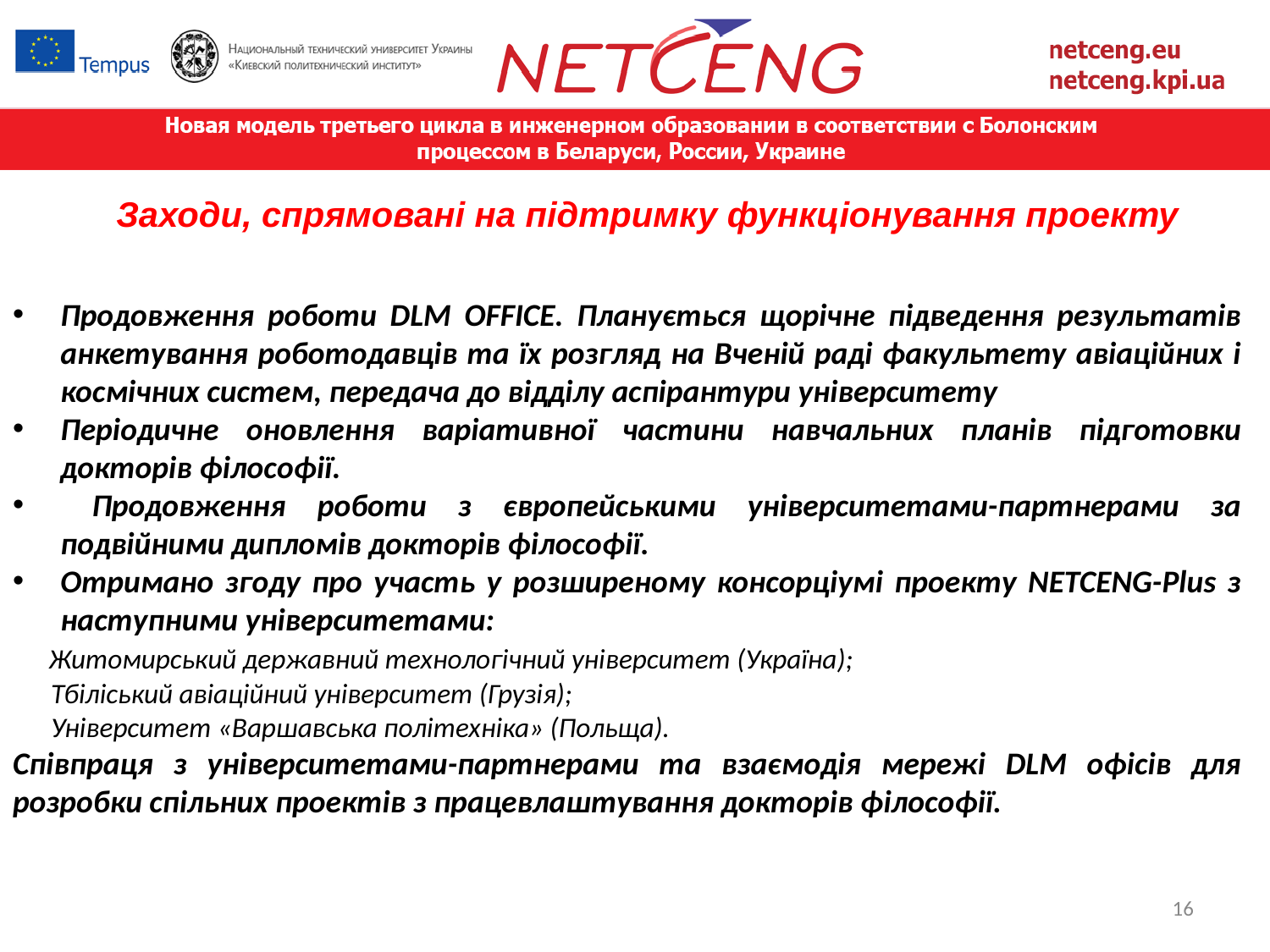

Заходи, спрямовані на підтримку функціонування проекту

Продовження роботи DLM OFFICE. Планується щорічне підведення результатів анкетування роботодавців та їх розгляд на Вченій раді факультету авіаційних і космічних систем, передача до відділу аспірантури університету
Періодичне оновлення варіативної частини навчальних планів підготовки докторів філософії.
 Продовження роботи з європейськими університетами-партнерами за подвійними дипломів докторів філософії.
Отримано згоду про участь у розширеному консорціумі проекту NETCENG-Plus з наступними університетами:
     Житомирський державний технологічний університет (Україна);
      Тбіліський авіаційний університет (Грузія);
      Університет «Варшавська політехніка» (Польща).
Співпраця з університетами-партнерами та взаємодія мережі DLM офісів для розробки спільних проектів з працевлаштування докторів філософії.

16